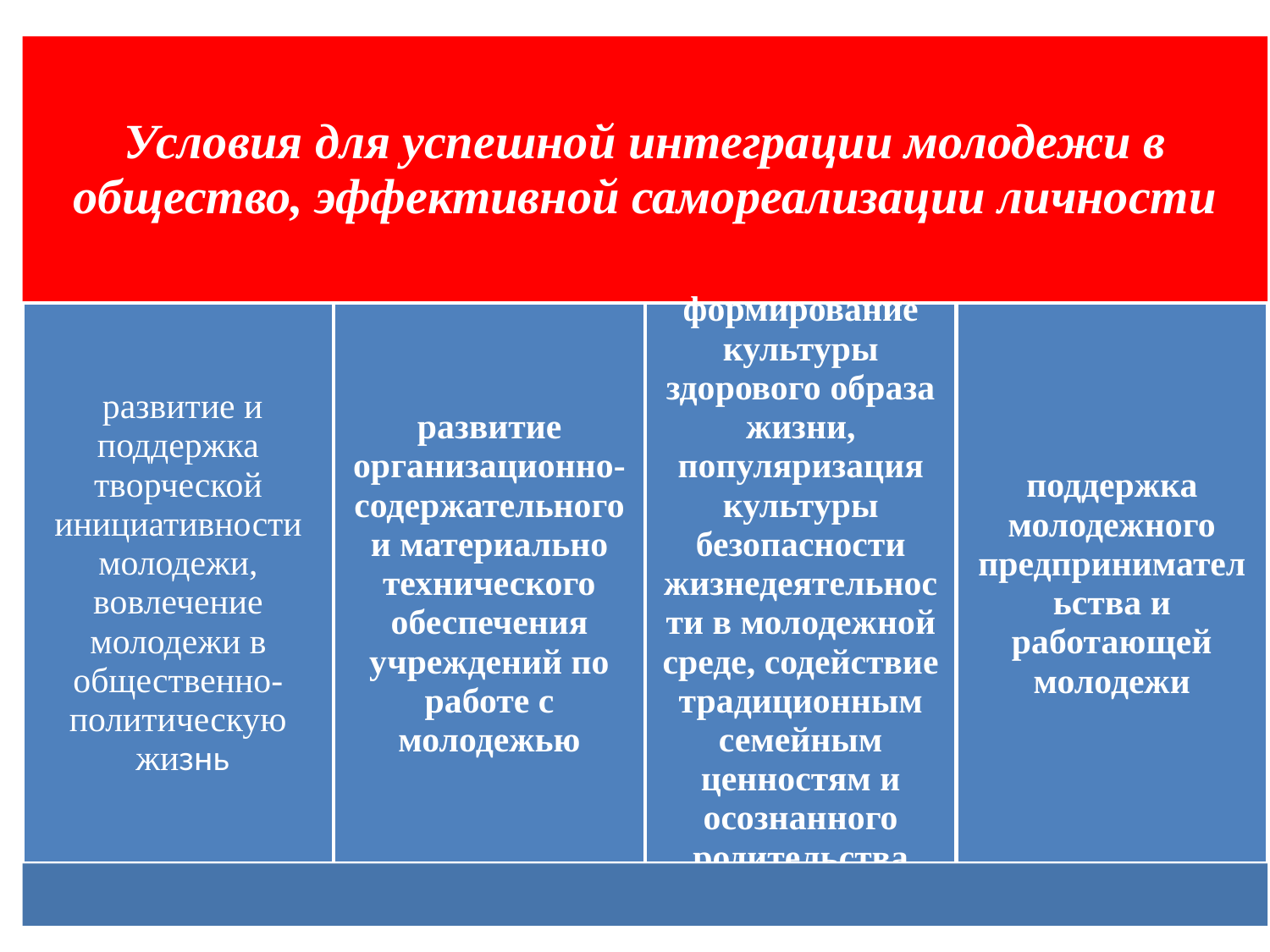

Условия для успешной интеграции молодежи в общество, эффективной самореализации личности
 развитие и поддержка творческой инициативности молодежи, вовлечение молодежи в общественно-политическую
 жизнь
развитие организационно-содержательного и материально технического обеспечения учреждений по работе с молодежью
формирование культуры здорового образа жизни, популяризация культуры безопасности жизнедеятельности в молодежной среде, содействие традиционным семейным ценностям и осознанного родительства
поддержка молодежного предпринимательства и работающей молодежи